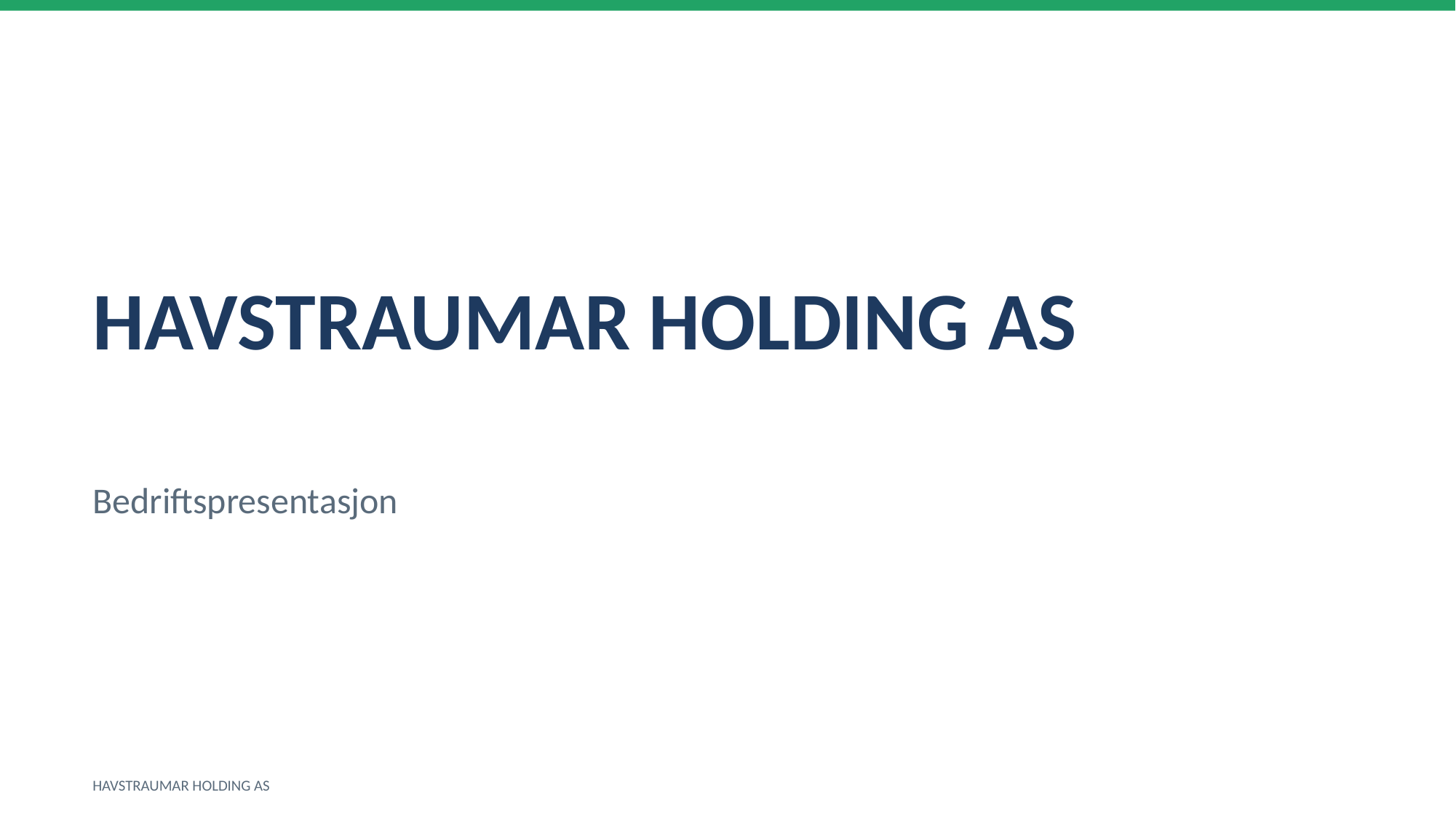

HAVSTRAUMAR HOLDING AS
Bedriftspresentasjon
HAVSTRAUMAR HOLDING AS